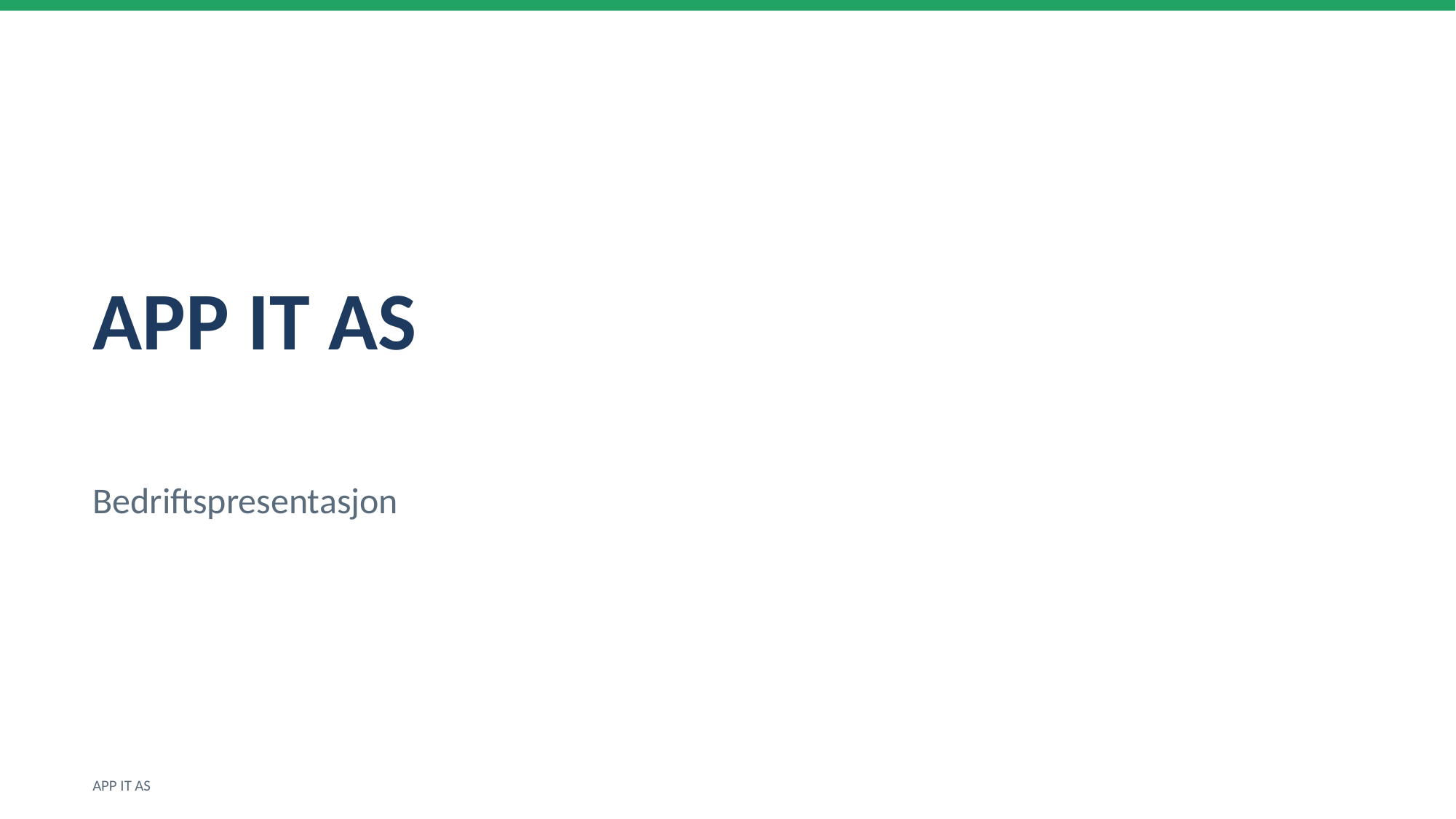

APP IT AS
Bedriftspresentasjon
APP IT AS